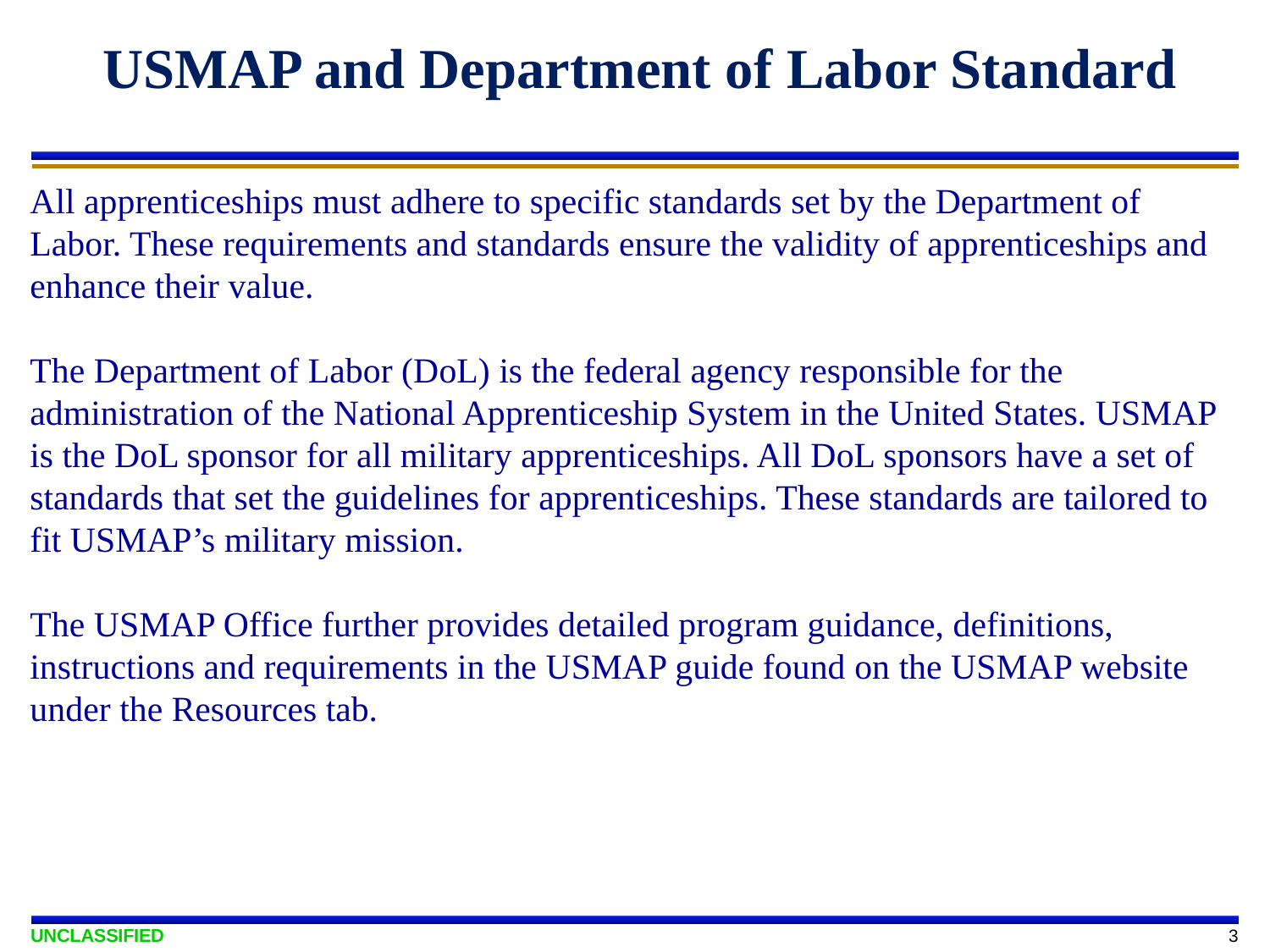

# USMAP and Department of Labor Standard
All apprenticeships must adhere to specific standards set by the Department of Labor. These requirements and standards ensure the validity of apprenticeships and enhance their value.

The Department of Labor (DoL) is the federal agency responsible for the administration of the National Apprenticeship System in the United States. USMAP is the DoL sponsor for all military apprenticeships. All DoL sponsors have a set of standards that set the guidelines for apprenticeships. These standards are tailored to fit USMAP’s military mission.

The USMAP Office further provides detailed program guidance, definitions, instructions and requirements in the USMAP guide found on the USMAP website under the Resources tab.
UNCLASSIFIED
3